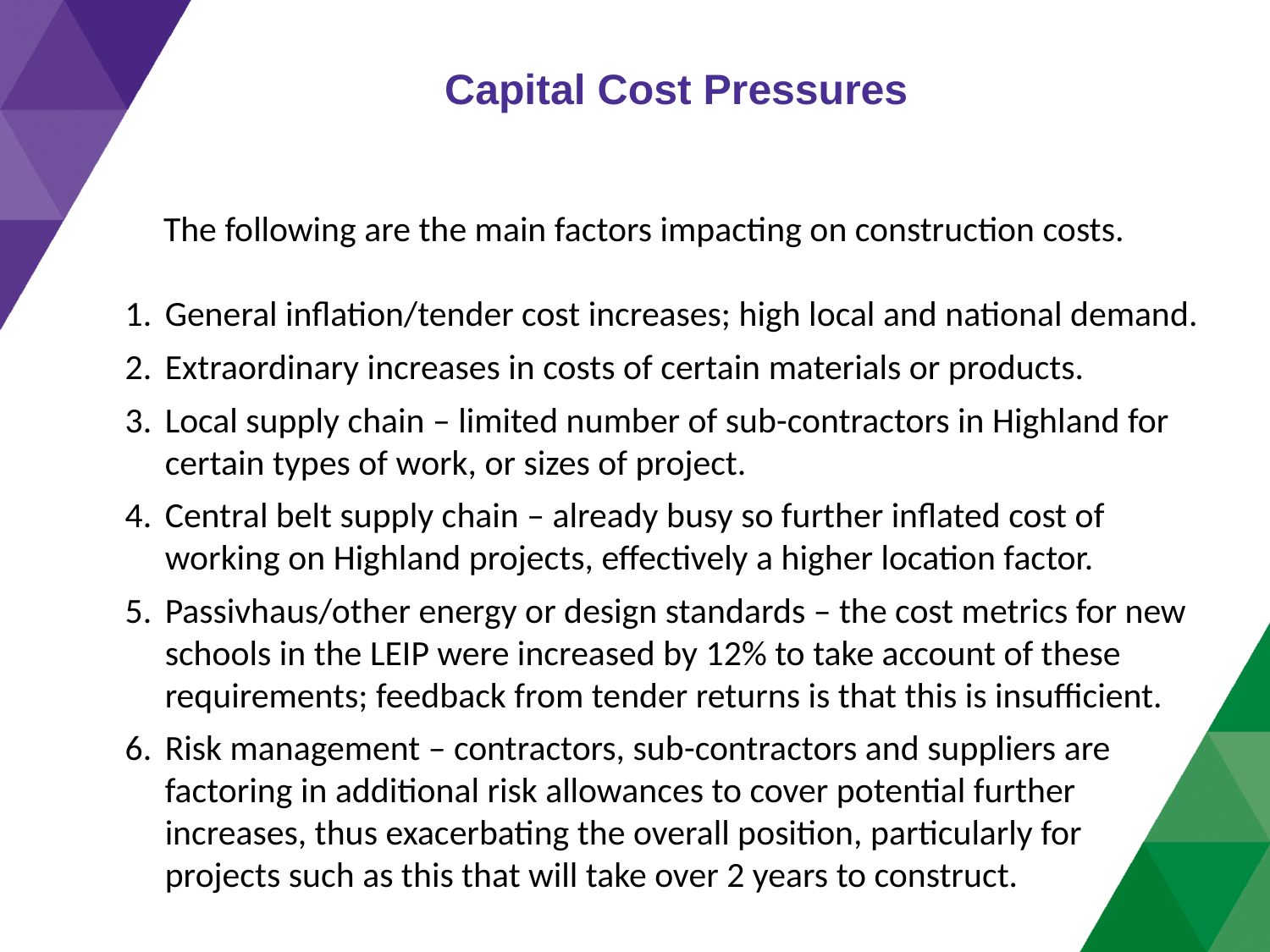

Capital Cost Pressures

           The following are the main factors impacting on construction costs.

General inflation/tender cost increases; high local and national demand.
Extraordinary increases in costs of certain materials or products.
Local supply chain – limited number of sub-contractors in Highland for certain types of work, or sizes of project.
Central belt supply chain – already busy so further inflated cost of working on Highland projects, effectively a higher location factor.
Passivhaus/other energy or design standards – the cost metrics for new schools in the LEIP were increased by 12% to take account of these requirements; feedback from tender returns is that this is insufficient.
Risk management – contractors, sub-contractors and suppliers are factoring in additional risk allowances to cover potential further increases, thus exacerbating the overall position, particularly for projects such as this that will take over 2 years to construct.